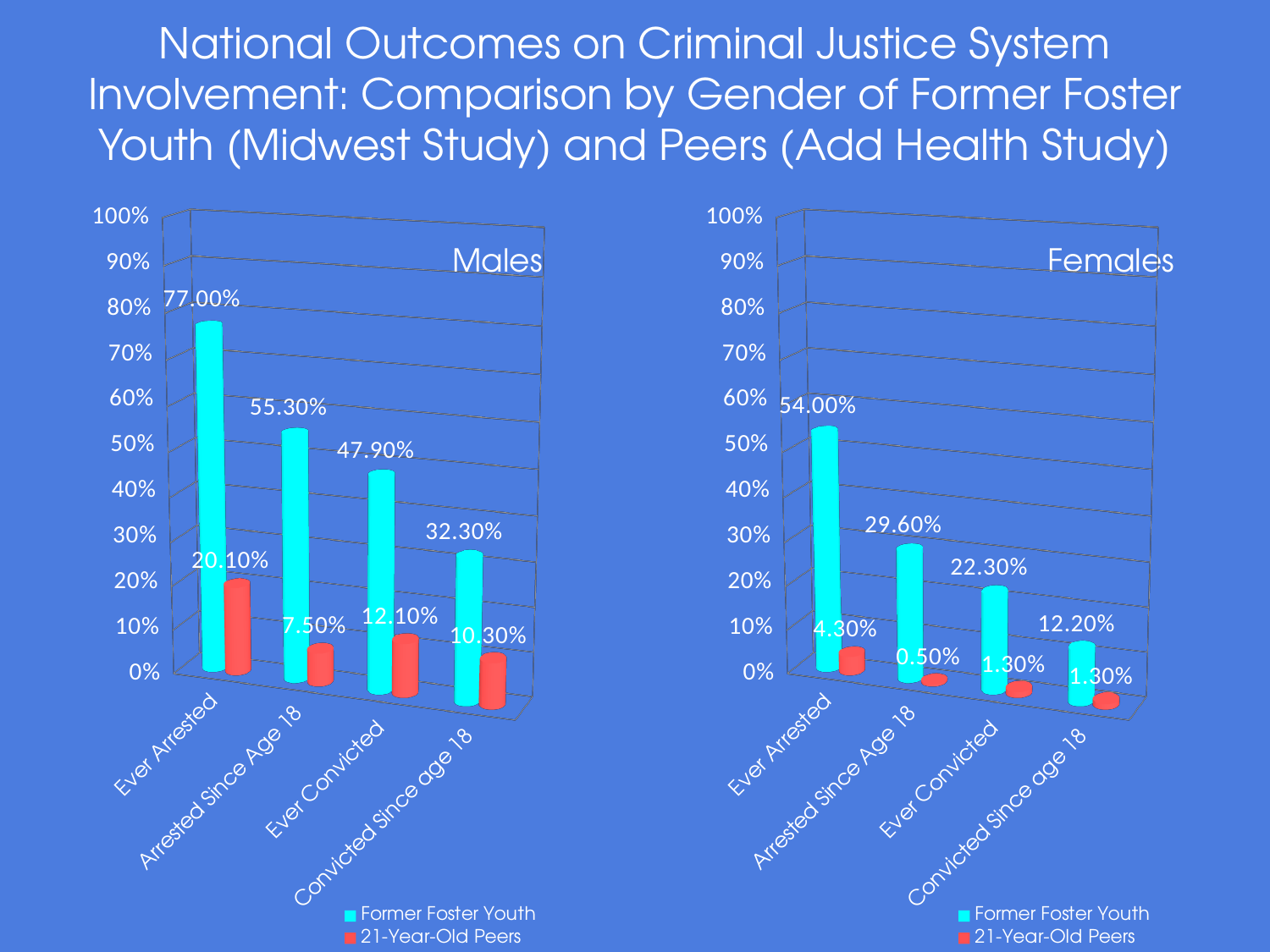

# National Outcomes on Criminal Justice System Involvement: Comparison by Gender of Former Foster Youth (Midwest Study) and Peers (Add Health Study)

[unsupported chart]

[unsupported chart]

Males
Females